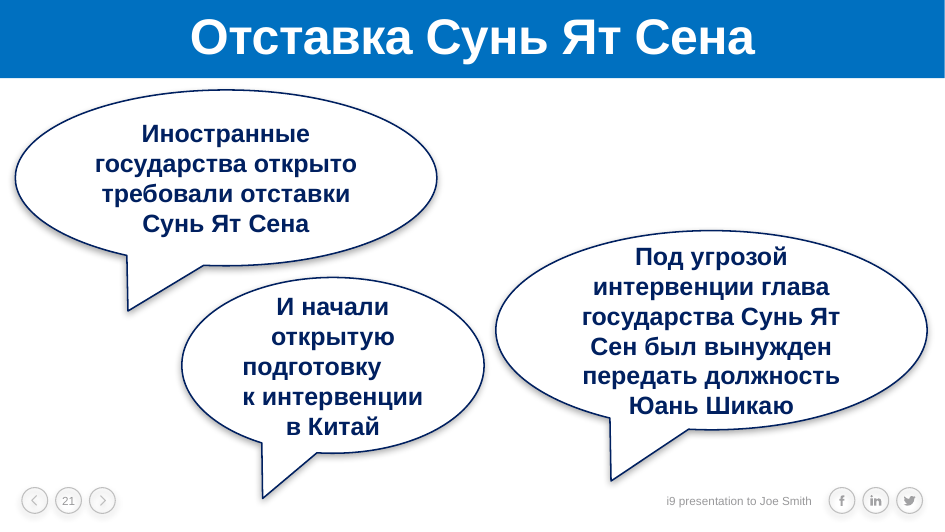

# Отставка Сунь Ят Сена
Иностранные государства открыто требовали отставки Сунь Ят Сена
Под угрозой интервенции глава государства Сунь Ят Сен был вынужден передать должность Юань Шикаю
И начали открытую подготовку       к интервенции в Китай